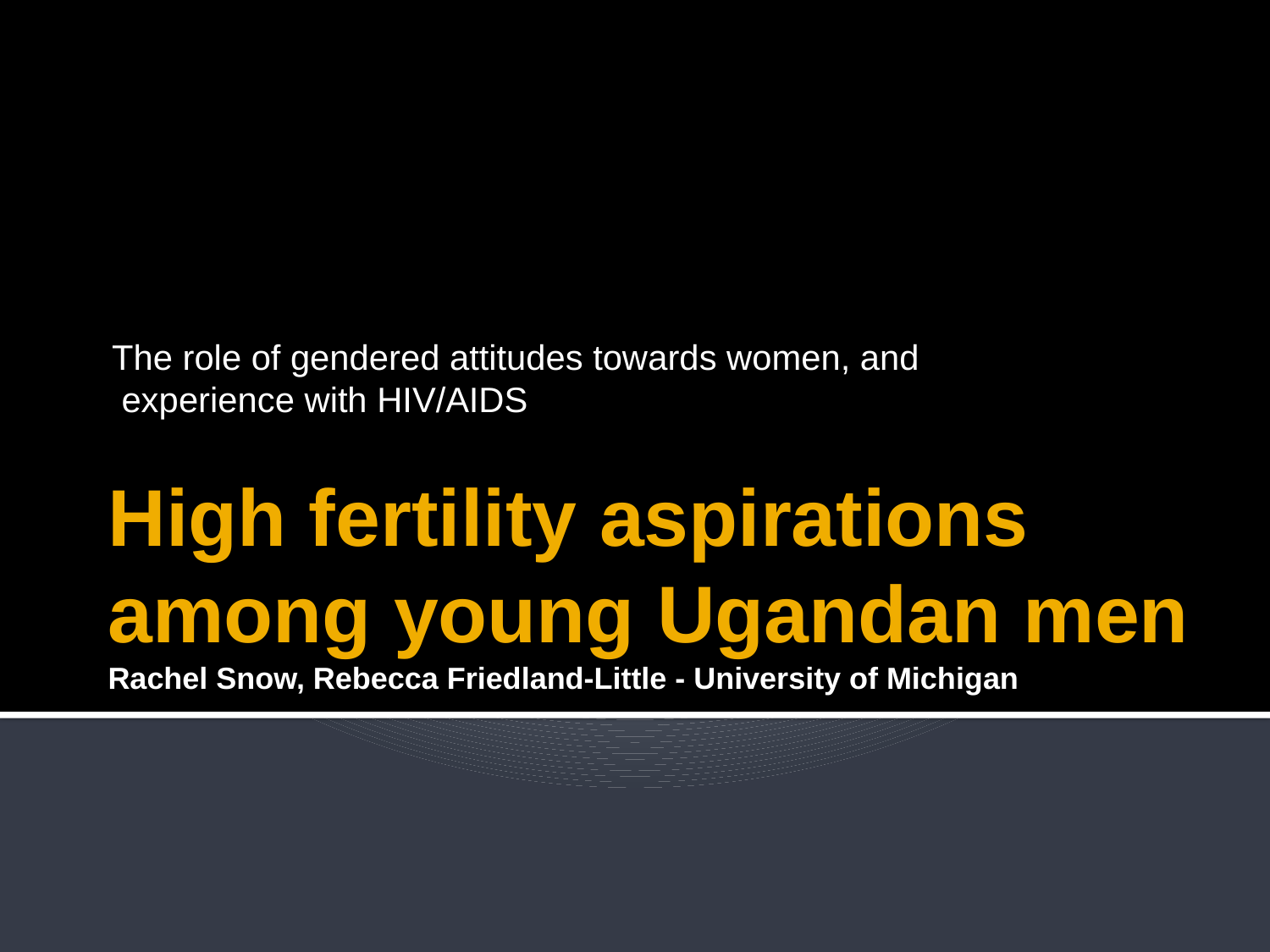

The role of gendered attitudes towards women, and
 experience with HIV/AIDS

# High fertility aspirations among young Ugandan men Rachel Snow, Rebecca Friedland-Little - University of Michigan